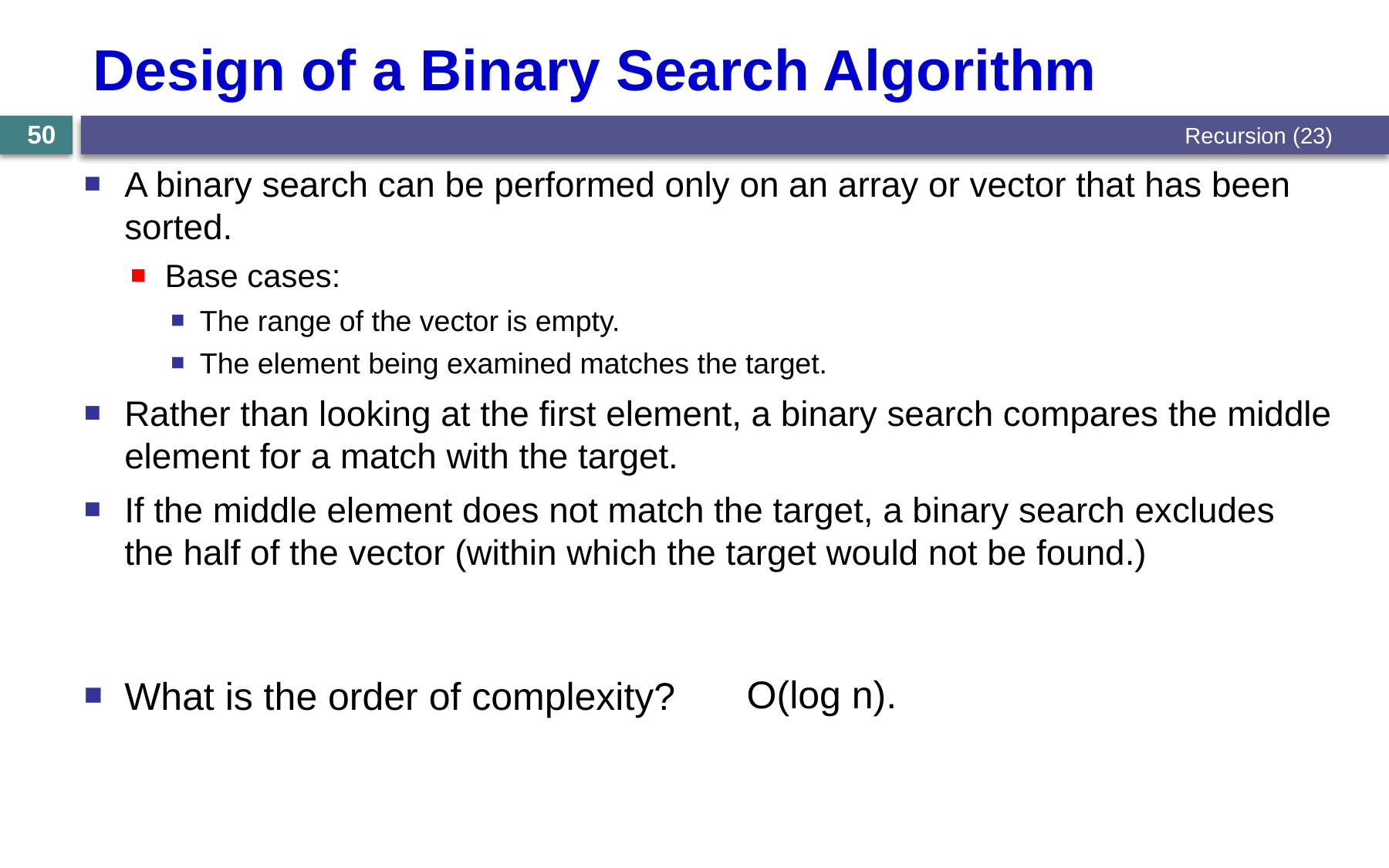

# Design of a Binary Search Algorithm
Recursion (23)
50
A binary search can be performed only on an array or vector that has been sorted.
Base cases:
The range of the vector is empty.
The element being examined matches the target.
Rather than looking at the first element, a binary search compares the middle element for a match with the target.
If the middle element does not match the target, a binary search excludes the half of the vector (within which the target would not be found.)

O(log n).
What is the order of complexity?